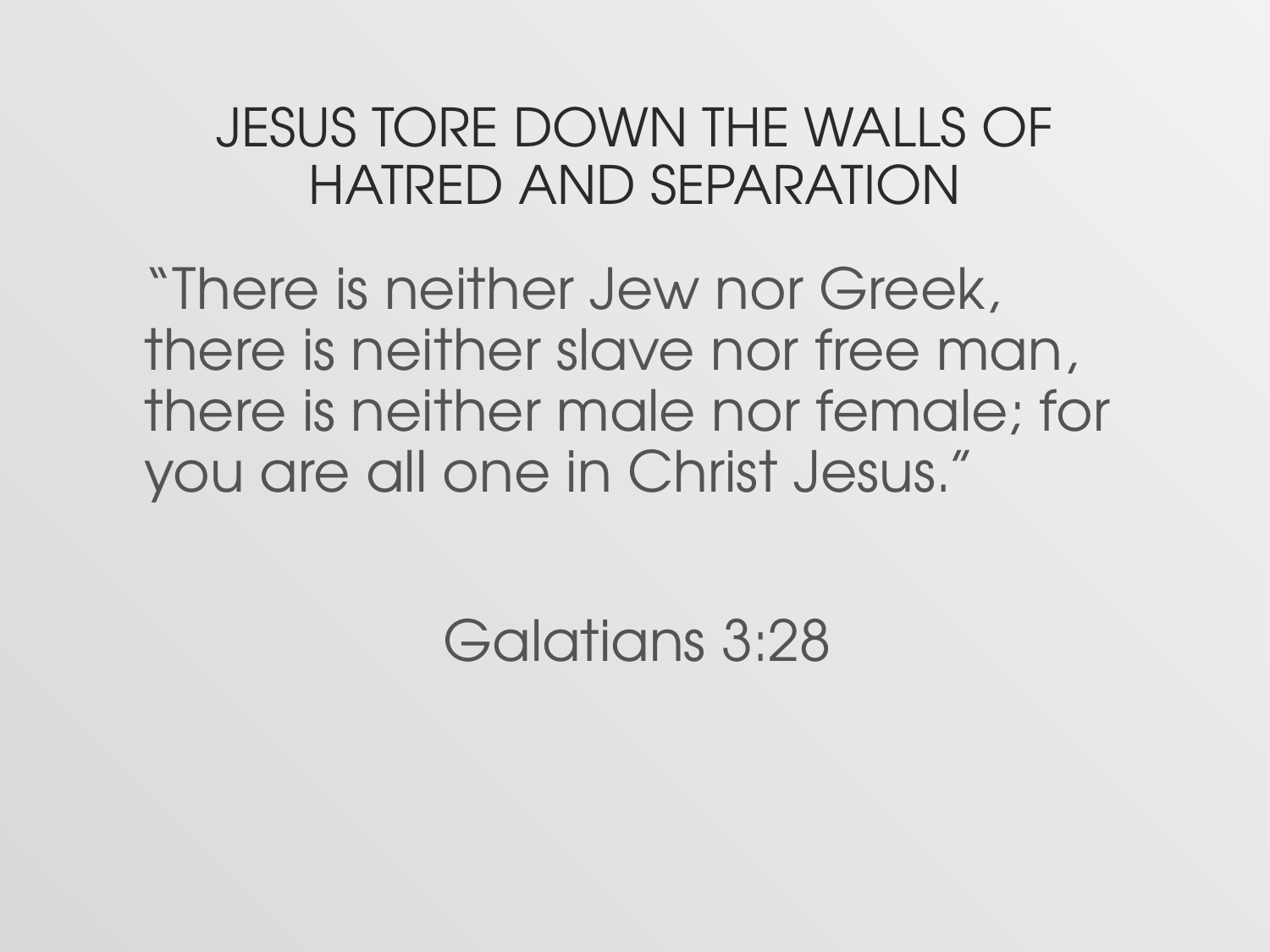

# Jesus tore down the walls of hatred and separation
“There is neither Jew nor Greek, there is neither slave nor free man, there is neither male nor female; for you are all one in Christ Jesus.”

Galatians 3:28